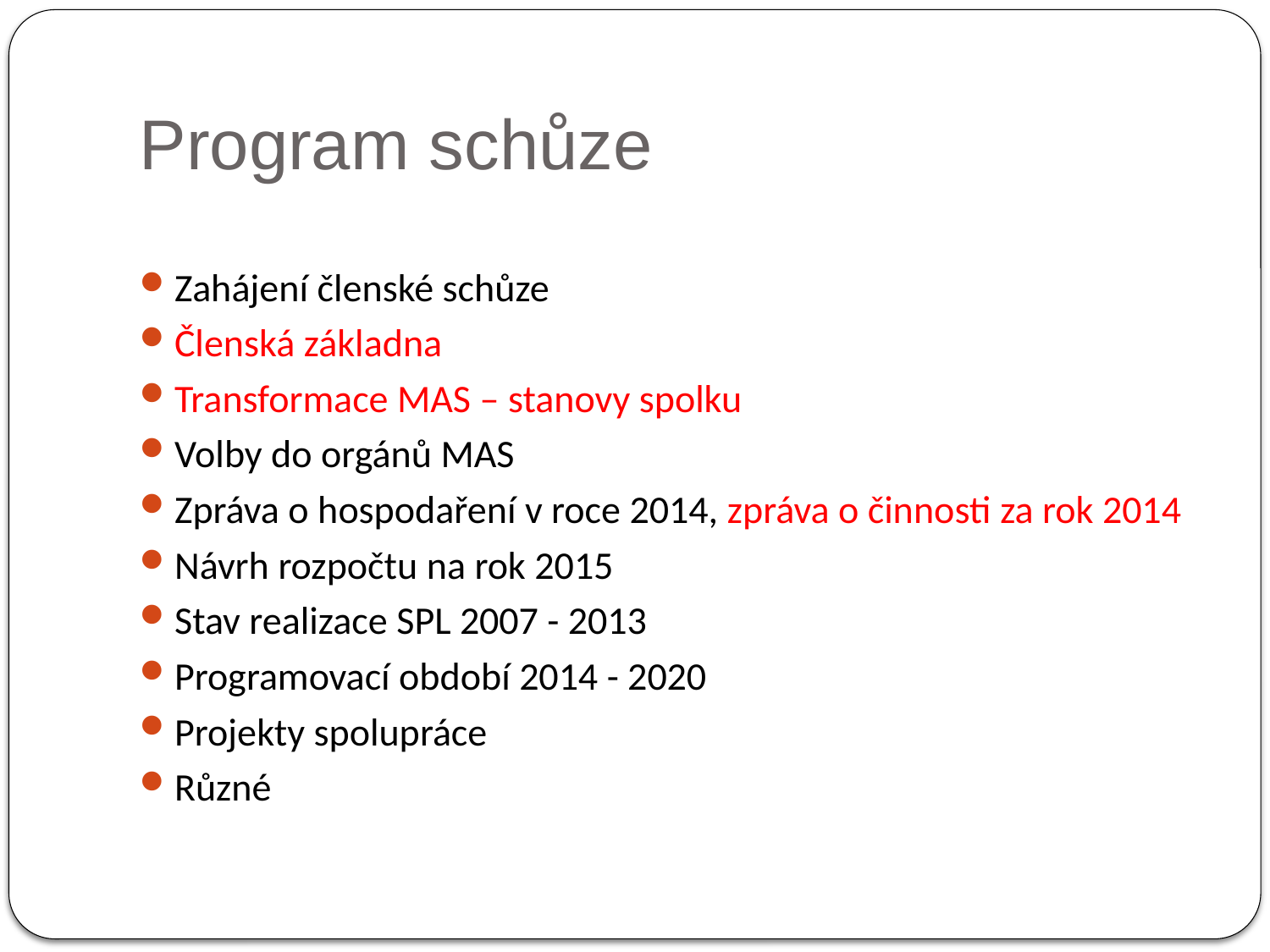

# Program schůze
Zahájení členské schůze
Členská základna
Transformace MAS – stanovy spolku
Volby do orgánů MAS
Zpráva o hospodaření v roce 2014, zpráva o činnosti za rok 2014
Návrh rozpočtu na rok 2015
Stav realizace SPL 2007 - 2013
Programovací období 2014 - 2020
Projekty spolupráce
Různé